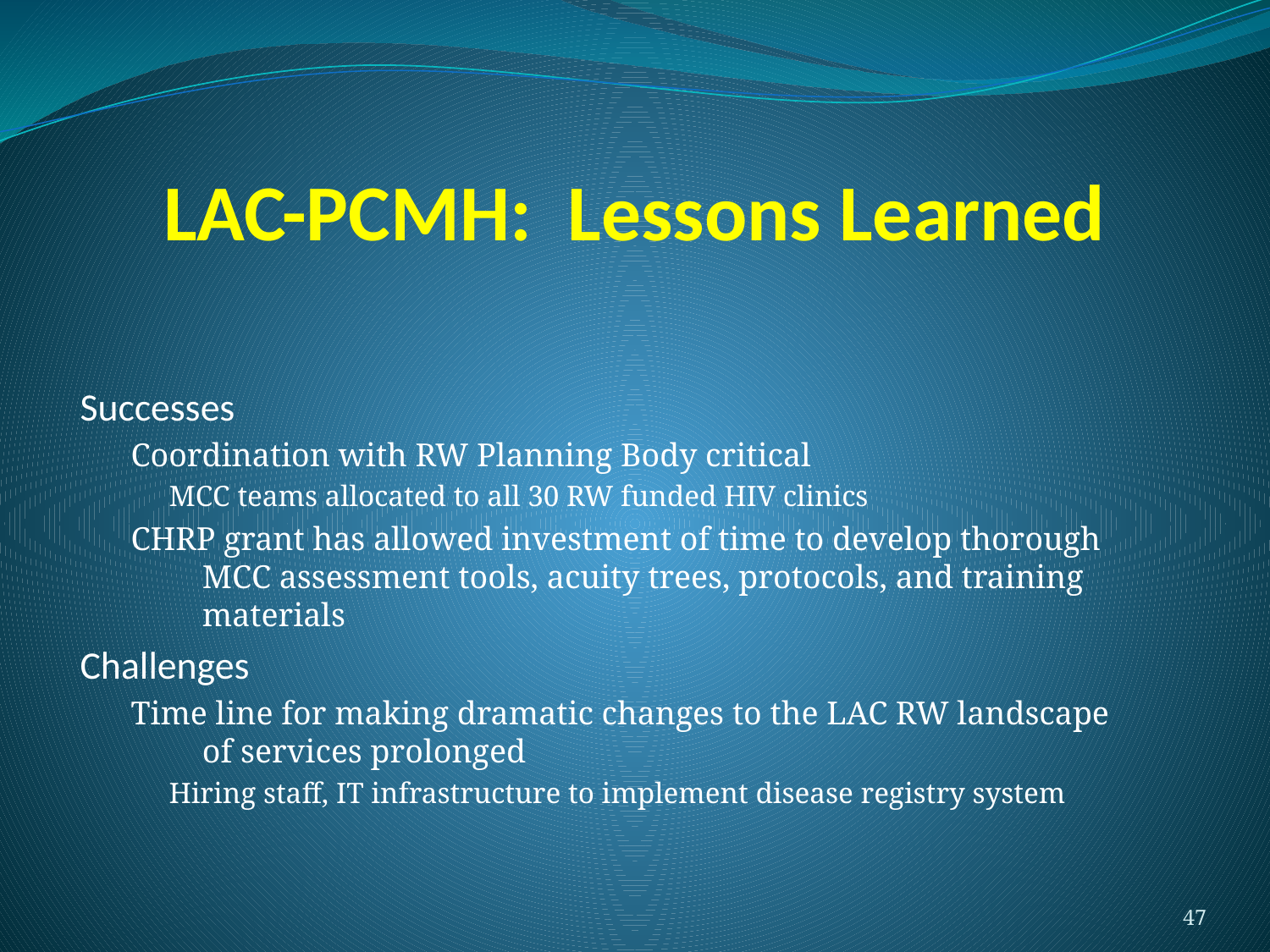

Successes
Coordination with RW Planning Body critical
MCC teams allocated to all 30 RW funded HIV clinics
CHRP grant has allowed investment of time to develop thorough MCC assessment tools, acuity trees, protocols, and training materials
Challenges
Time line for making dramatic changes to the LAC RW landscape of services prolonged
Hiring staff, IT infrastructure to implement disease registry system
# LAC-PCMH:  Lessons Learned
47